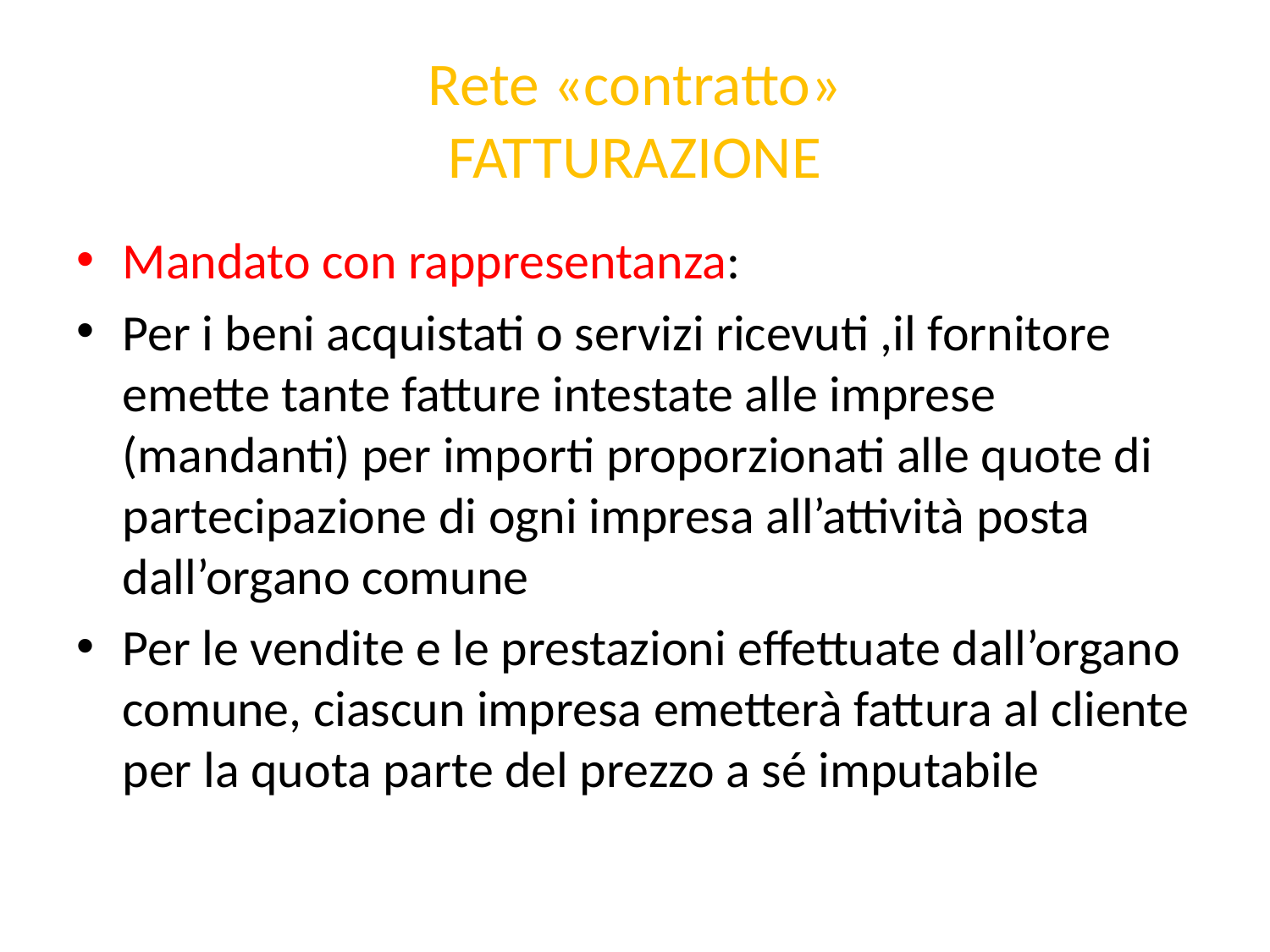

# Rete «contratto» FATTURAZIONE
Mandato con rappresentanza:
Per i beni acquistati o servizi ricevuti ,il fornitore emette tante fatture intestate alle imprese (mandanti) per importi proporzionati alle quote di partecipazione di ogni impresa all’attività posta dall’organo comune
Per le vendite e le prestazioni effettuate dall’organo comune, ciascun impresa emetterà fattura al cliente per la quota parte del prezzo a sé imputabile